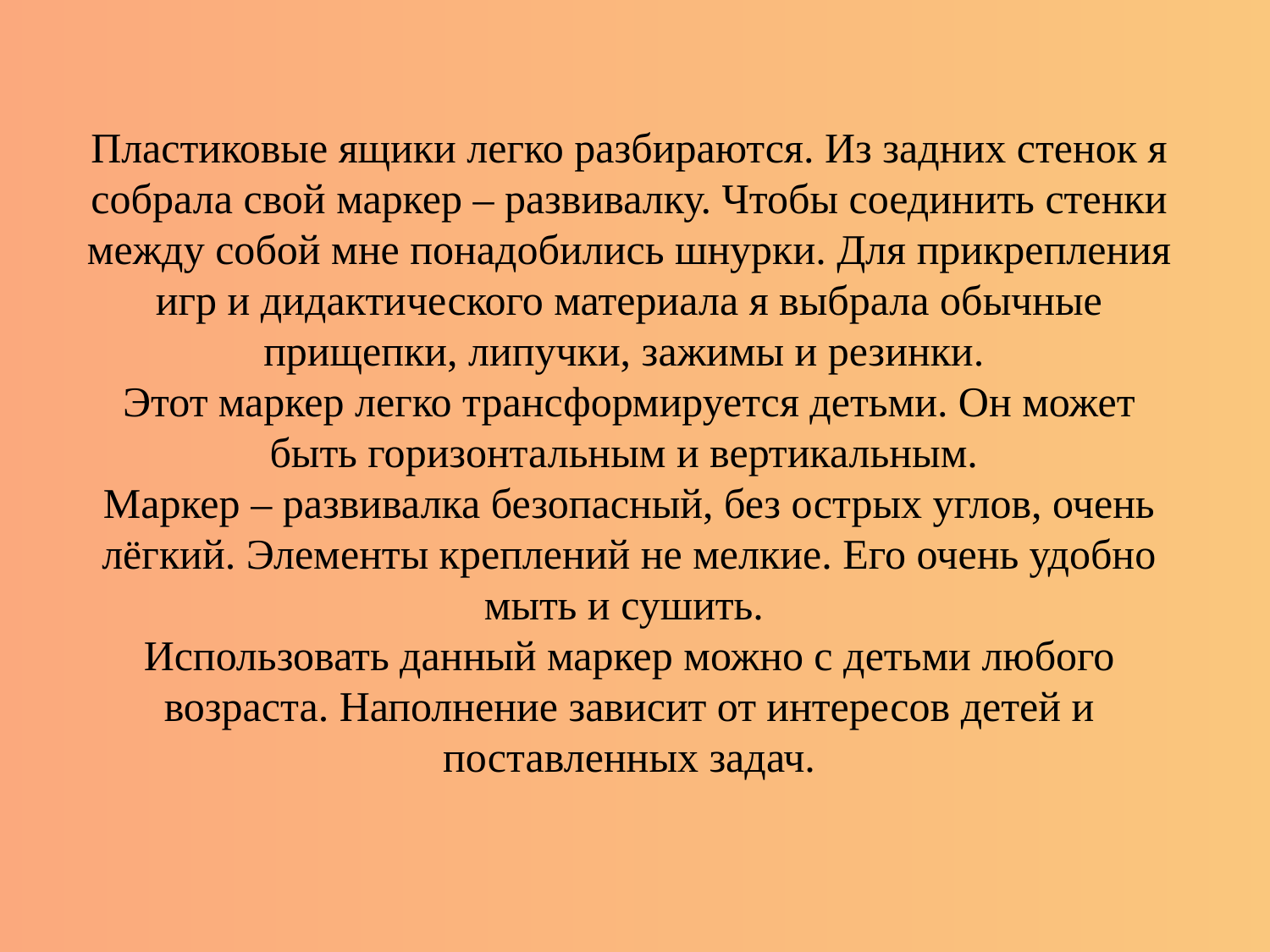

# Пластиковые ящики легко разбираются. Из задних стенок я собрала свой маркер – развивалку. Чтобы соединить стенки между собой мне понадобились шнурки. Для прикрепления игр и дидактического материала я выбрала обычные прищепки, липучки, зажимы и резинки. Этот маркер легко трансформируется детьми. Он может быть горизонтальным и вертикальным. Маркер – развивалка безопасный, без острых углов, очень лёгкий. Элементы креплений не мелкие. Его очень удобно мыть и сушить. Использовать данный маркер можно с детьми любого возраста. Наполнение зависит от интересов детей и поставленных задач.